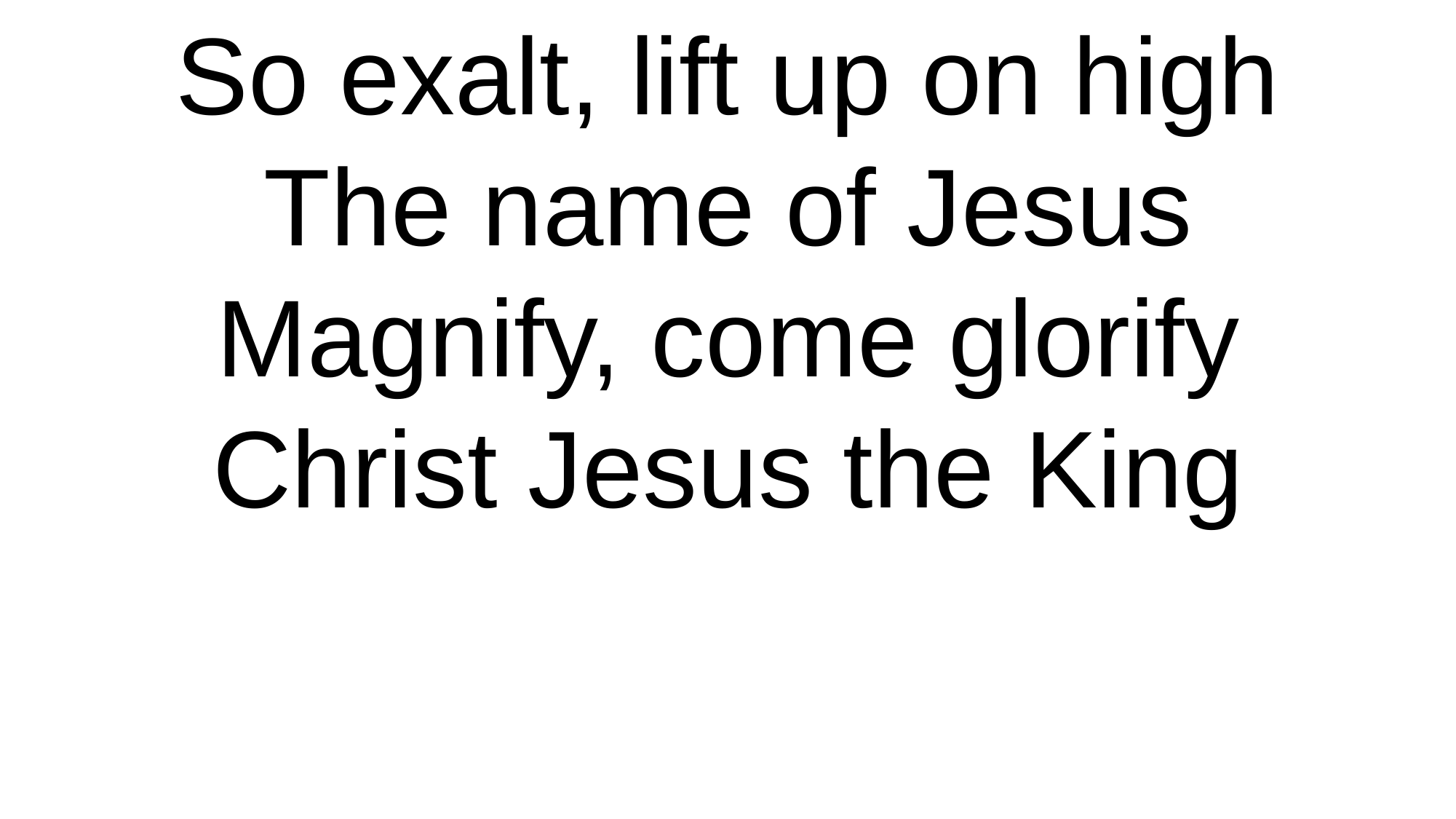

So exalt, lift up on high
The name of Jesus
Magnify, come glorify
Christ Jesus the King